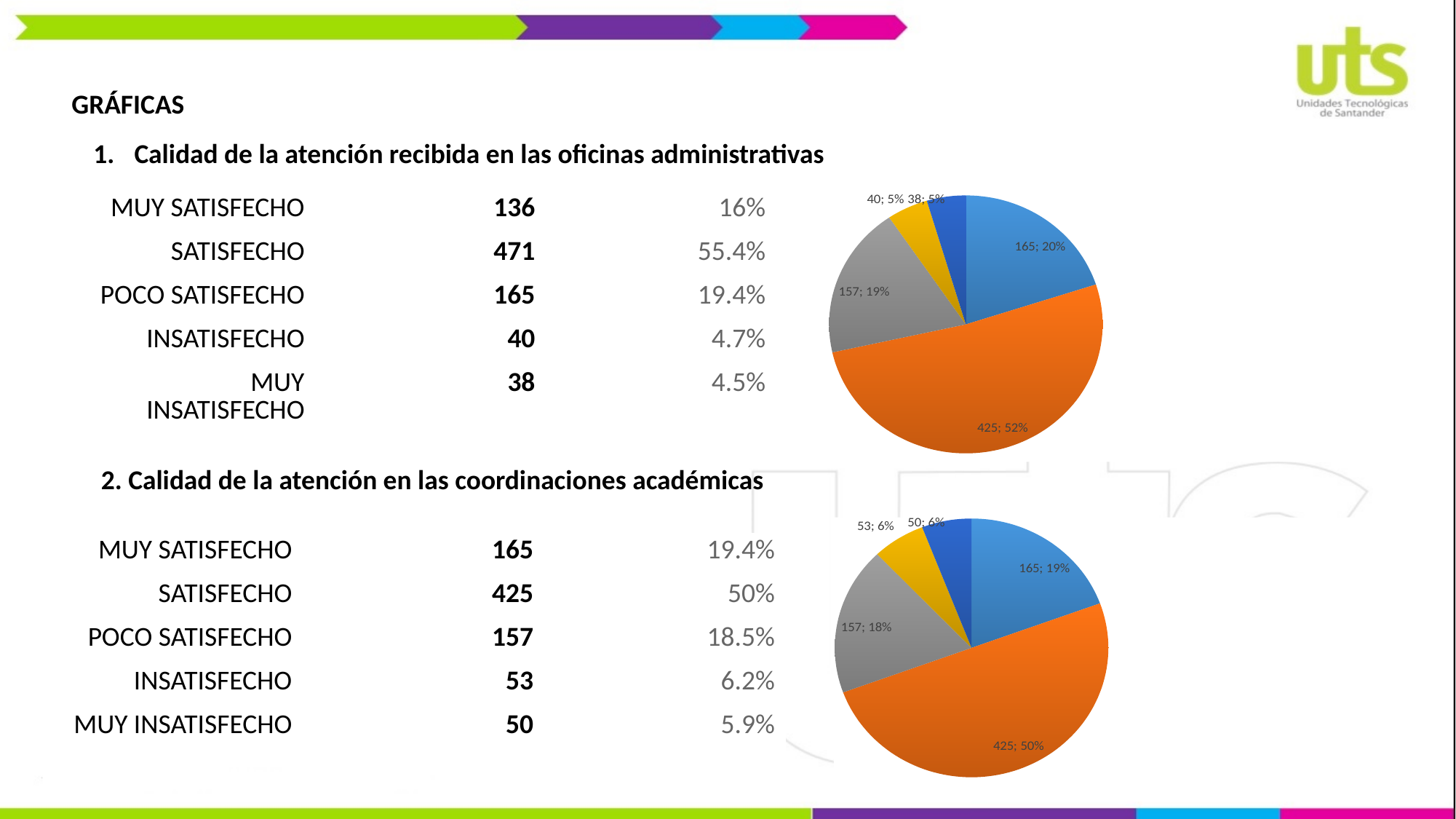

GRÁFICAS
Calidad de la atención recibida en las oficinas administrativas

### Chart

| Category | Columna1 | Columna2 |
|---|---|---|
| MUY SATISFECHO | 165.0 | 0.194 |
| SATISFECHO | 425.0 | 0.5 |
| POCO SATISFECHO | 157.0 | 0.185 |
| INSATISFECHO | 40.0 | 0.062 |
| MUY INSATISFECHO | 38.0 | 0.045 |
| MUY SATISFECHO | 136 | 16% |
| --- | --- | --- |
| SATISFECHO | 471 | 55.4% |
| POCO SATISFECHO | 165 | 19.4% |
| INSATISFECHO | 40 | 4.7% |
| MUY INSATISFECHO | 38 | 4.5% |
2. Calidad de la atención en las coordinaciones académicas

### Chart

| Category | Columna1 | Columna2 |
|---|---|---|
| MUY SATISFECHO | 165.0 | 0.194 |
| SATISFECHO | 425.0 | 0.5 |
| POCO SATISFECHO | 157.0 | 0.185 |
| INSATISFECHO | 53.0 | 0.062 |
| MUY INSATISFECHO | 50.0 | 0.059 |
| MUY SATISFECHO | 165 | 19.4% |
| --- | --- | --- |
| SATISFECHO | 425 | 50% |
| POCO SATISFECHO | 157 | 18.5% |
| INSATISFECHO | 53 | 6.2% |
| MUY INSATISFECHO | 50 | 5.9% |